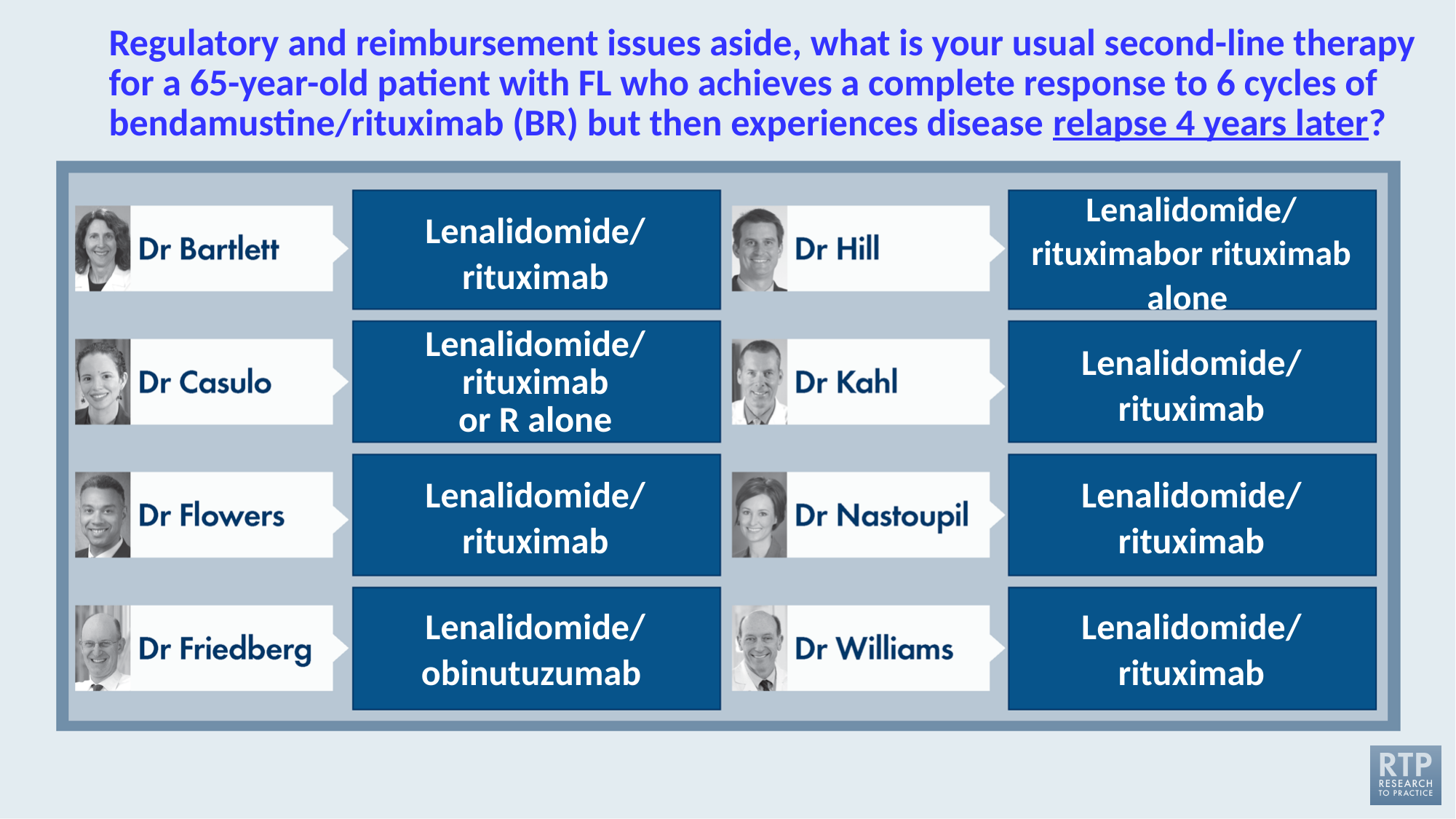

# Regulatory and reimbursement issues aside, what is your usual second-line therapy for a 65-year-old patient with FL who achieves a complete response to 6 cycles of bendamustine/rituximab (BR) but then experiences disease relapse 4 years later?
Lenalidomide/
rituximab
Lenalidomide/rituximabor rituximab alone
Lenalidomide/
rituximab
or R alone
Lenalidomide/
rituximab
Lenalidomide/
rituximab
Lenalidomide/
rituximab
Lenalidomide/
obinutuzumab
Lenalidomide/
rituximab